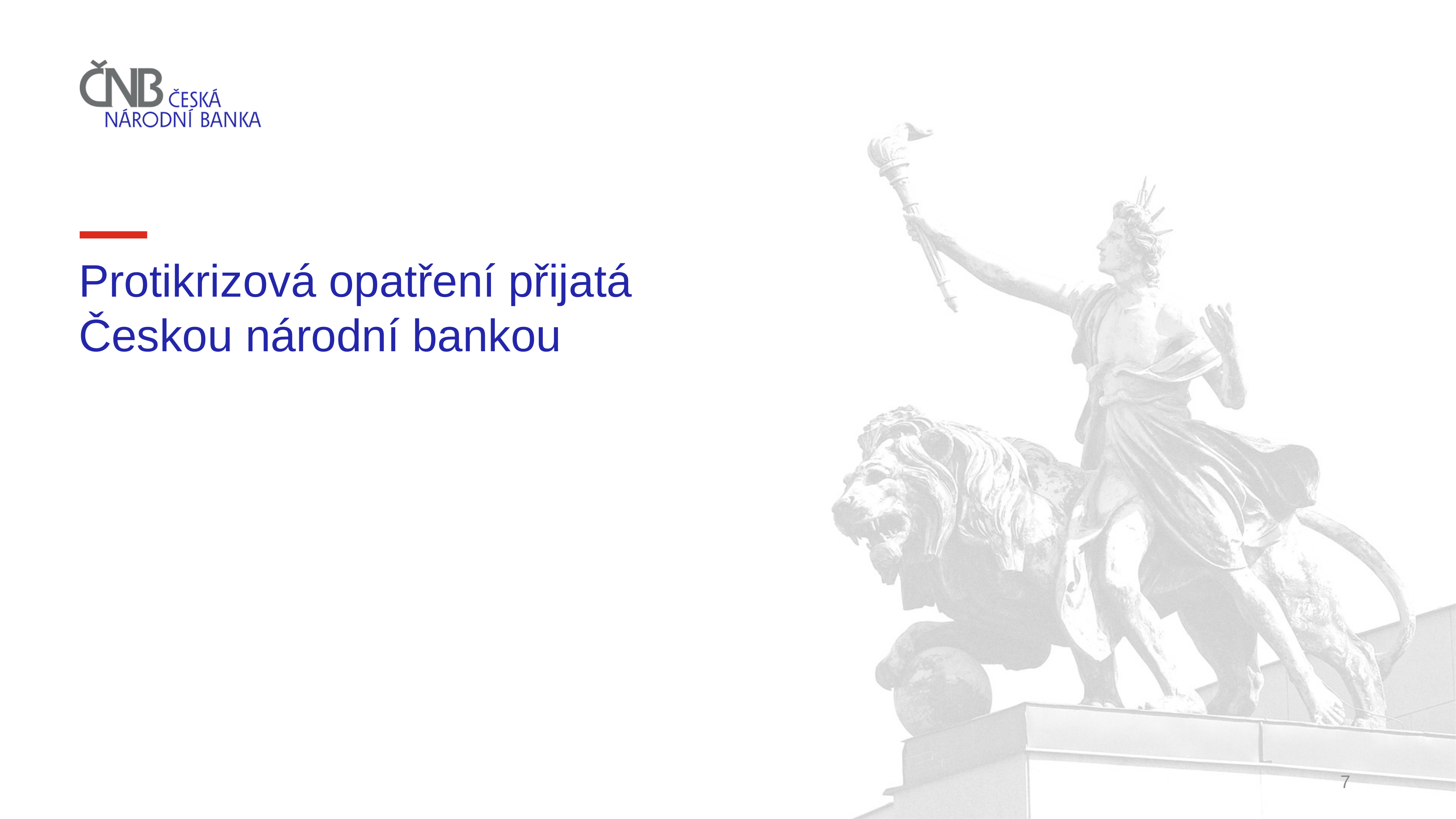

# Protikrizová opatření přijatá Českou národní bankou
7